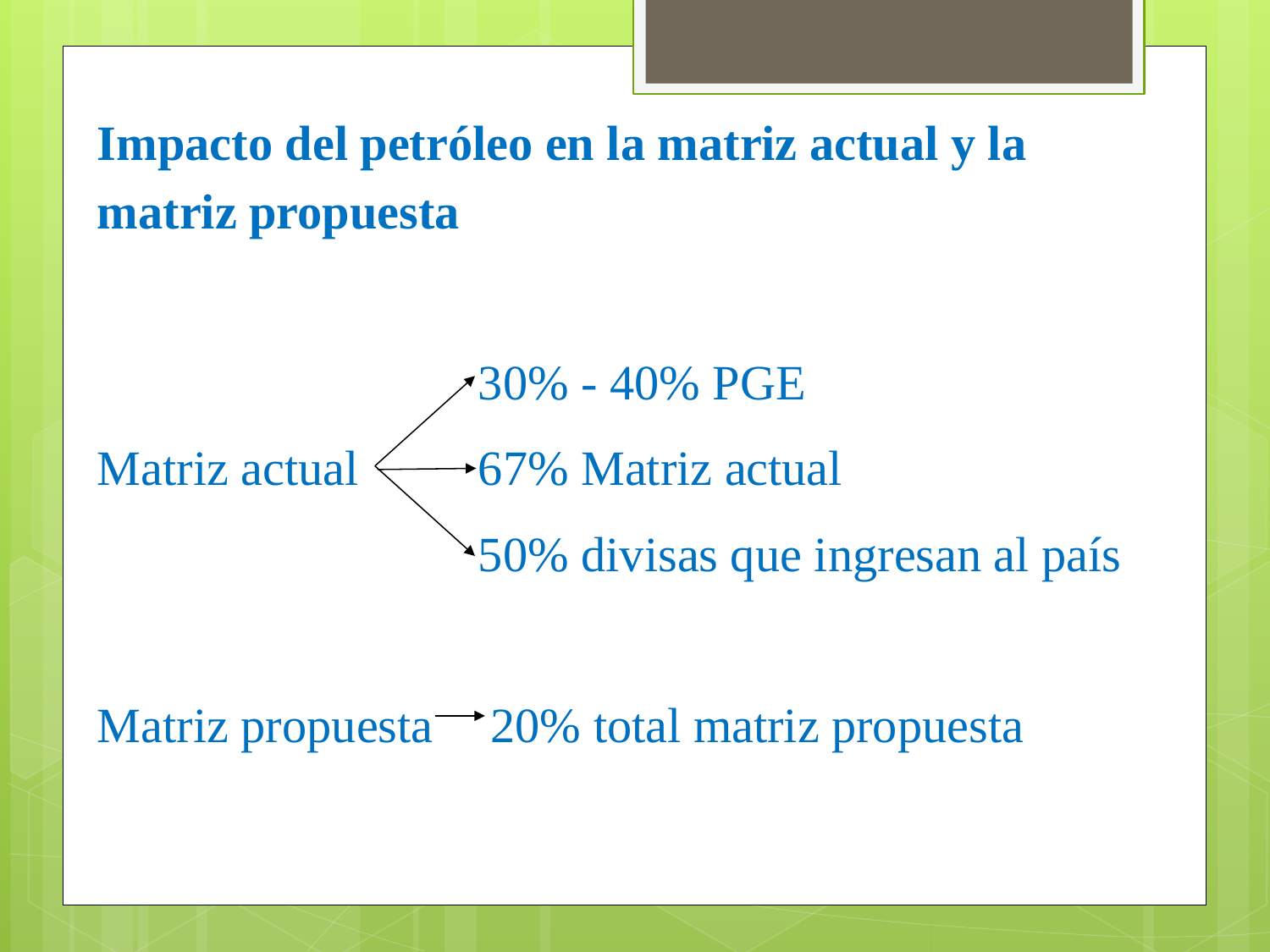

Impacto del petróleo en la matriz actual y la matriz propuesta

			30% - 40% PGE
Matriz actual	67% Matriz actual
			50% divisas que ingresan al país

Matriz propuesta	 20% total matriz propuesta